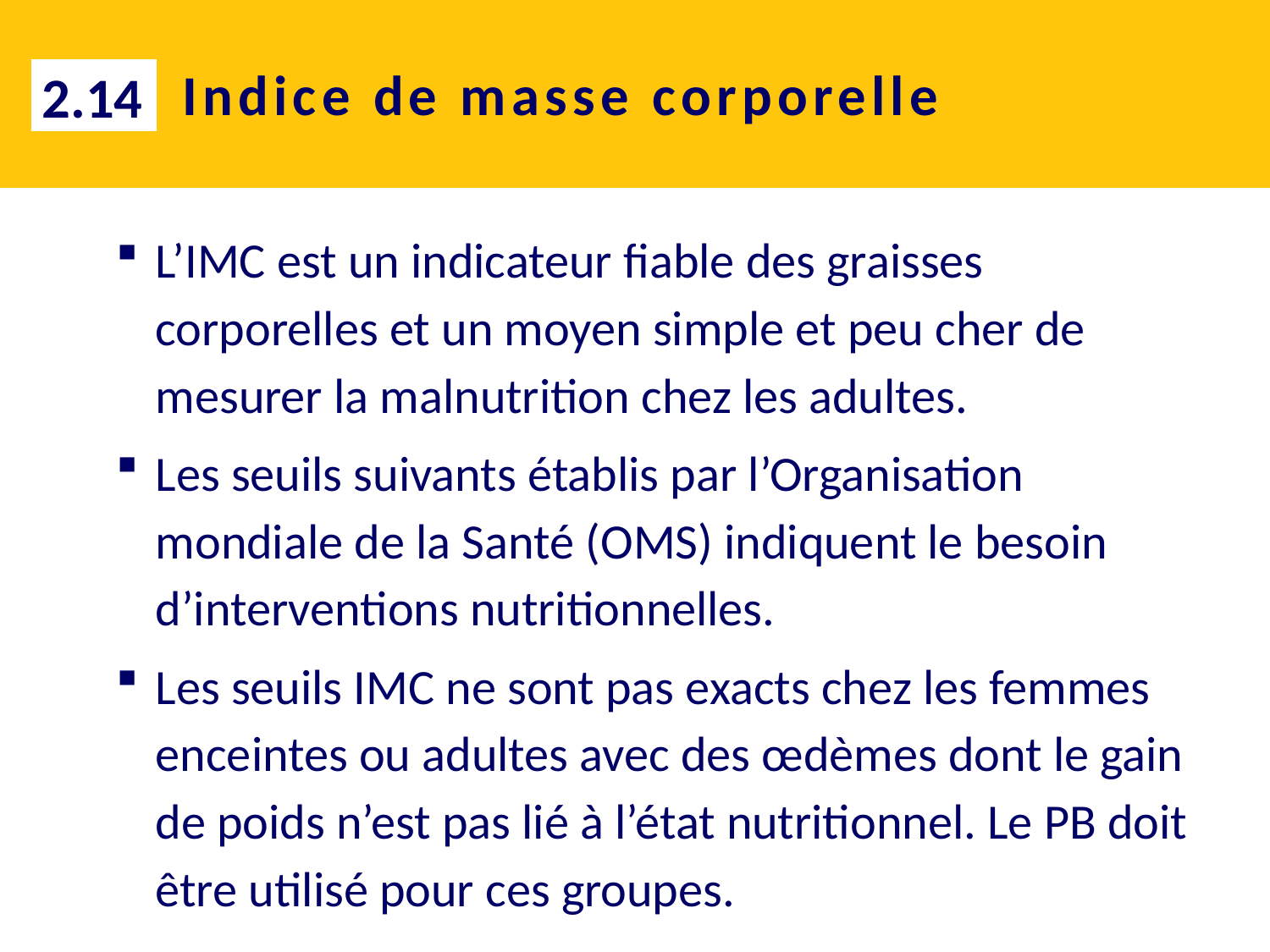

# Indice de masse corporelle
2.14
L’IMC est un indicateur fiable des graisses corporelles et un moyen simple et peu cher de mesurer la malnutrition chez les adultes.
Les seuils suivants établis par l’Organisation mondiale de la Santé (OMS) indiquent le besoin d’interventions nutritionnelles.
Les seuils IMC ne sont pas exacts chez les femmes enceintes ou adultes avec des œdèmes dont le gain de poids n’est pas lié à l’état nutritionnel. Le PB doit être utilisé pour ces groupes.